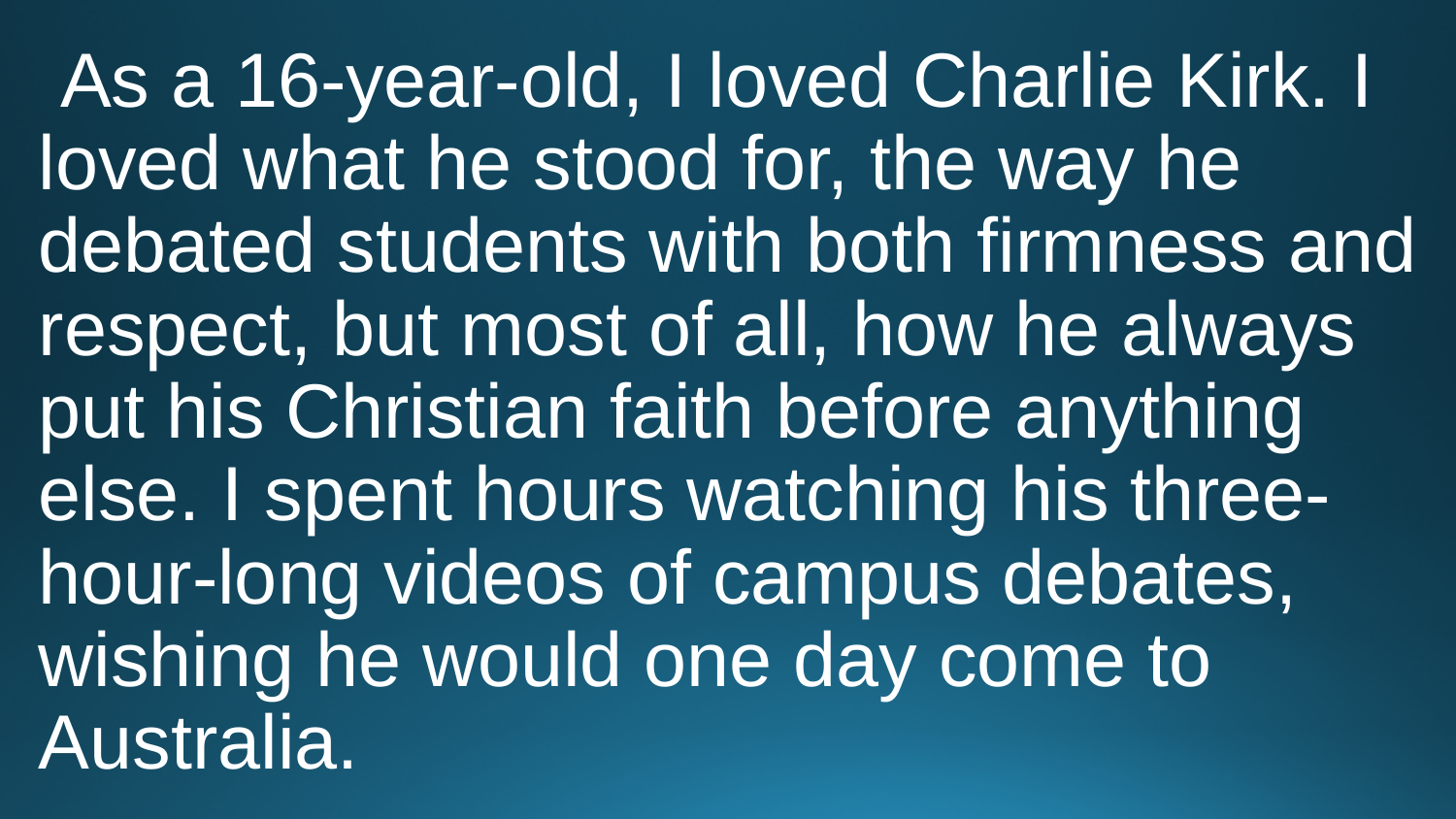

# As a 16-year-old, I loved Charlie Kirk. I loved what he stood for, the way he debated students with both firmness and respect, but most of all, how he always put his Christian faith before anything else. I spent hours watching his three-hour-long videos of campus debates, wishing he would one day come to Australia.